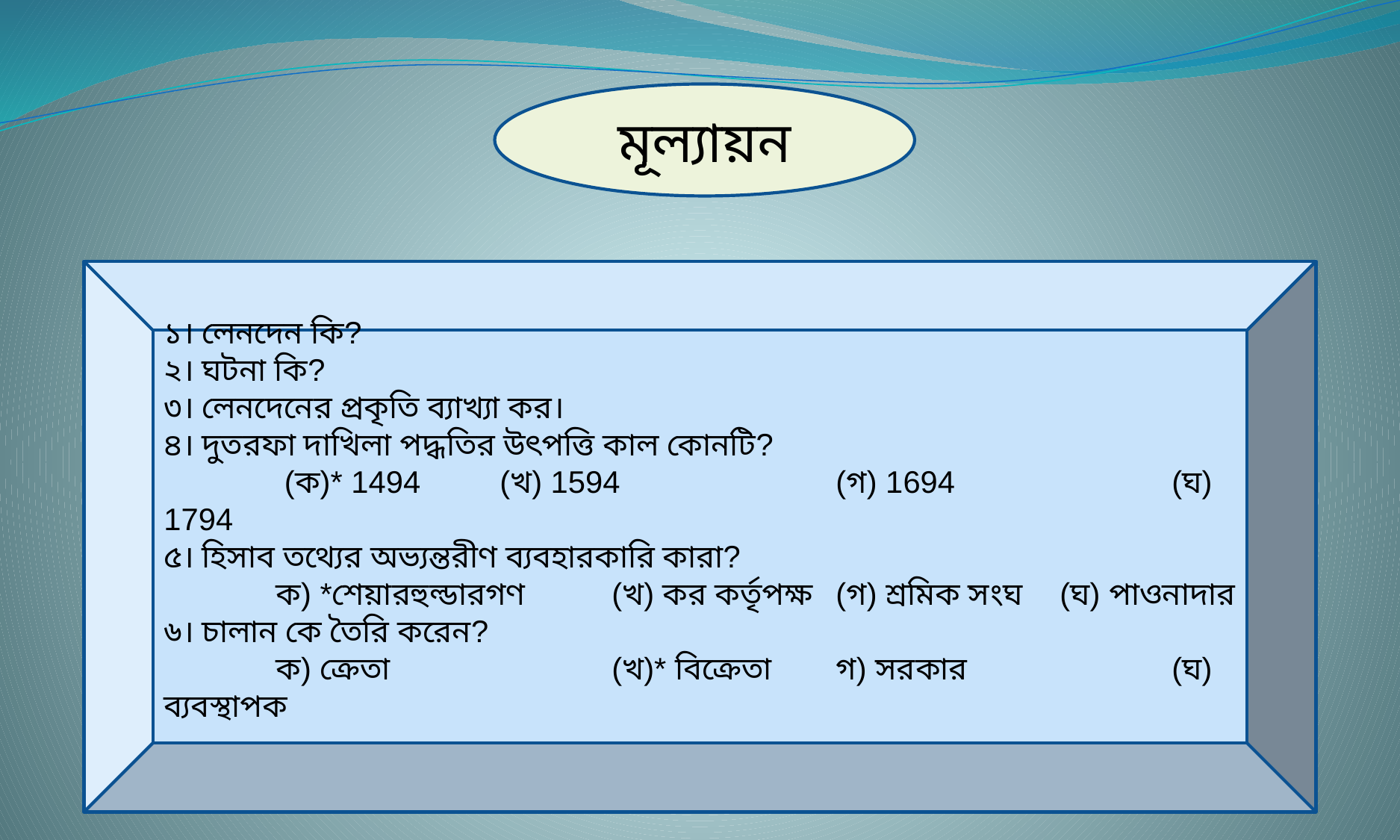

মূল্যায়ন
১। লেনদেন কি?
২। ঘটনা কি?
৩। লেনদেনের প্রকৃতি ব্যাখ্যা কর।
৪। দুতরফা দাখিলা পদ্ধতির উৎপত্তি কাল কোনটি?
 	 (ক)* 1494 	(খ) 1594		(গ) 1694		(ঘ) 1794
৫। হিসাব তথ্যের অভ্যন্তরীণ ব্যবহারকারি কারা?
	ক) *শেয়ারহুল্ডারগণ	(খ) কর কর্তৃপক্ষ 	(গ) শ্রমিক সংঘ 	(ঘ) পাওনাদার
৬। চালান কে তৈরি করেন?
	ক) ক্রেতা 	 	(খ)* বিক্রেতা	গ) সরকার 		(ঘ) ব্যবস্থাপক